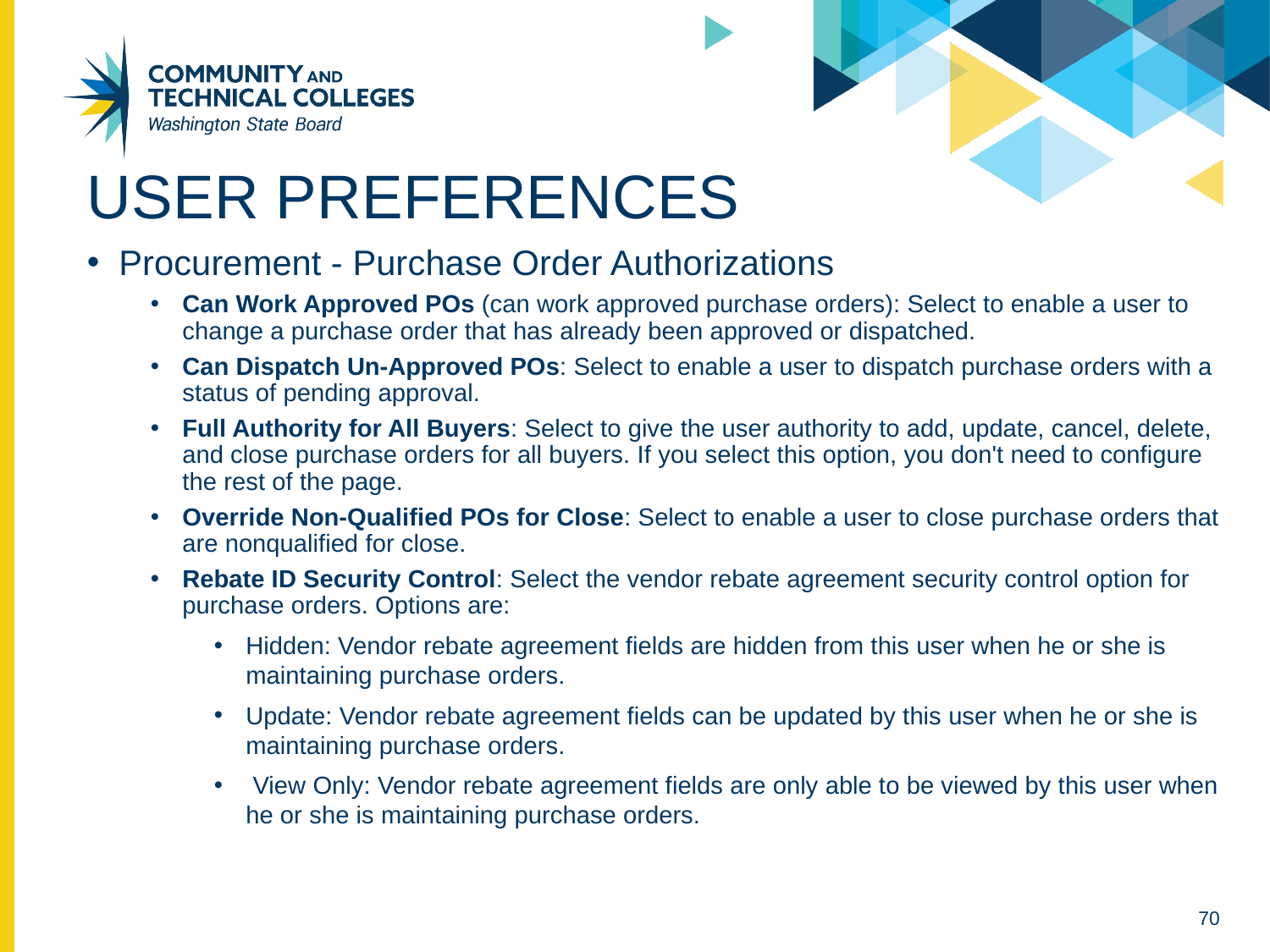

# User preferences
Procurement - Purchase Order Authorizations
Can Work Approved POs (can work approved purchase orders): Select to enable a user to change a purchase order that has already been approved or dispatched.
Can Dispatch Un-Approved POs: Select to enable a user to dispatch purchase orders with a status of pending approval.
Full Authority for All Buyers: Select to give the user authority to add, update, cancel, delete, and close purchase orders for all buyers. If you select this option, you don't need to configure the rest of the page.
Override Non-Qualified POs for Close: Select to enable a user to close purchase orders that are nonqualified for close.
Rebate ID Security Control: Select the vendor rebate agreement security control option for purchase orders. Options are:
Hidden: Vendor rebate agreement fields are hidden from this user when he or she is maintaining purchase orders.
Update: Vendor rebate agreement fields can be updated by this user when he or she is maintaining purchase orders.
 View Only: Vendor rebate agreement fields are only able to be viewed by this user when he or she is maintaining purchase orders.
70